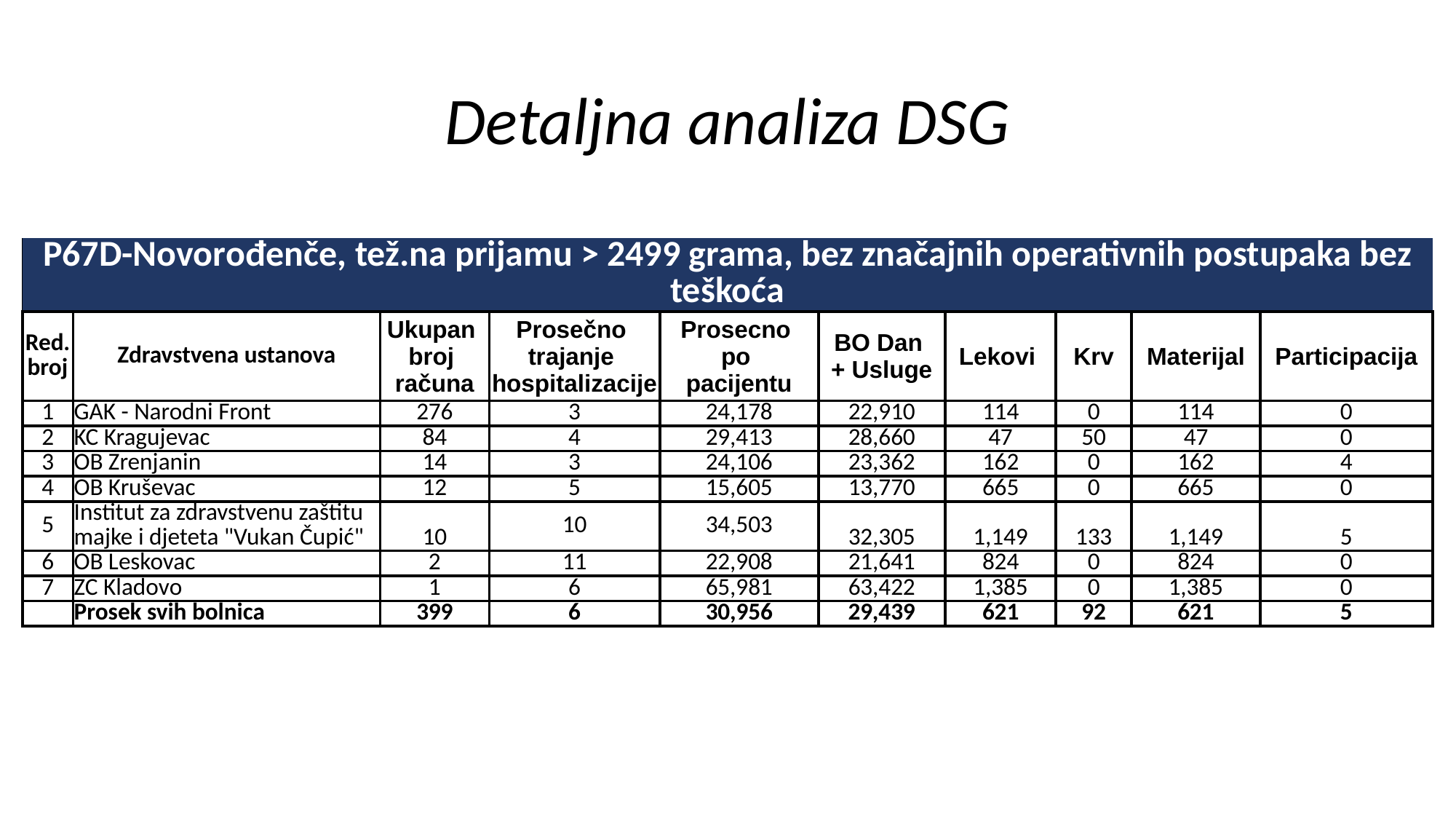

# Detaljna analiza DSG
| P67D-Novorođenče, tež.na prijamu > 2499 grama, bez značajnih operativnih postupaka bez teškoća |  |  |  |  |  |  |  |  |  |
| --- | --- | --- | --- | --- | --- | --- | --- | --- | --- |
| Red. broj | Zdravstvena ustanova | Ukupan broj računa | Prosečno trajanje hospitalizacije | Prosecno po pacijentu | BO Dan + Usluge | Lekovi | Krv | Materijal | Participacija |
| 1 | GAK - Narodni Front | 276 | 3 | 24,178 | 22,910 | 114 | 0 | 114 | 0 |
| 2 | KC Kragujevac | 84 | 4 | 29,413 | 28,660 | 47 | 50 | 47 | 0 |
| 3 | OB Zrenjanin | 14 | 3 | 24,106 | 23,362 | 162 | 0 | 162 | 4 |
| 4 | OB Kruševac | 12 | 5 | 15,605 | 13,770 | 665 | 0 | 665 | 0 |
| 5 | Institut za zdravstvenu zaštitu majke i djeteta "Vukan Čupić" | 10 | 10 | 34,503 | 32,305 | 1,149 | 133 | 1,149 | 5 |
| 6 | OB Leskovac | 2 | 11 | 22,908 | 21,641 | 824 | 0 | 824 | 0 |
| 7 | ZC Kladovo | 1 | 6 | 65,981 | 63,422 | 1,385 | 0 | 1,385 | 0 |
|  | Prosek svih bolnica | 399 | 6 | 30,956 | 29,439 | 621 | 92 | 621 | 5 |